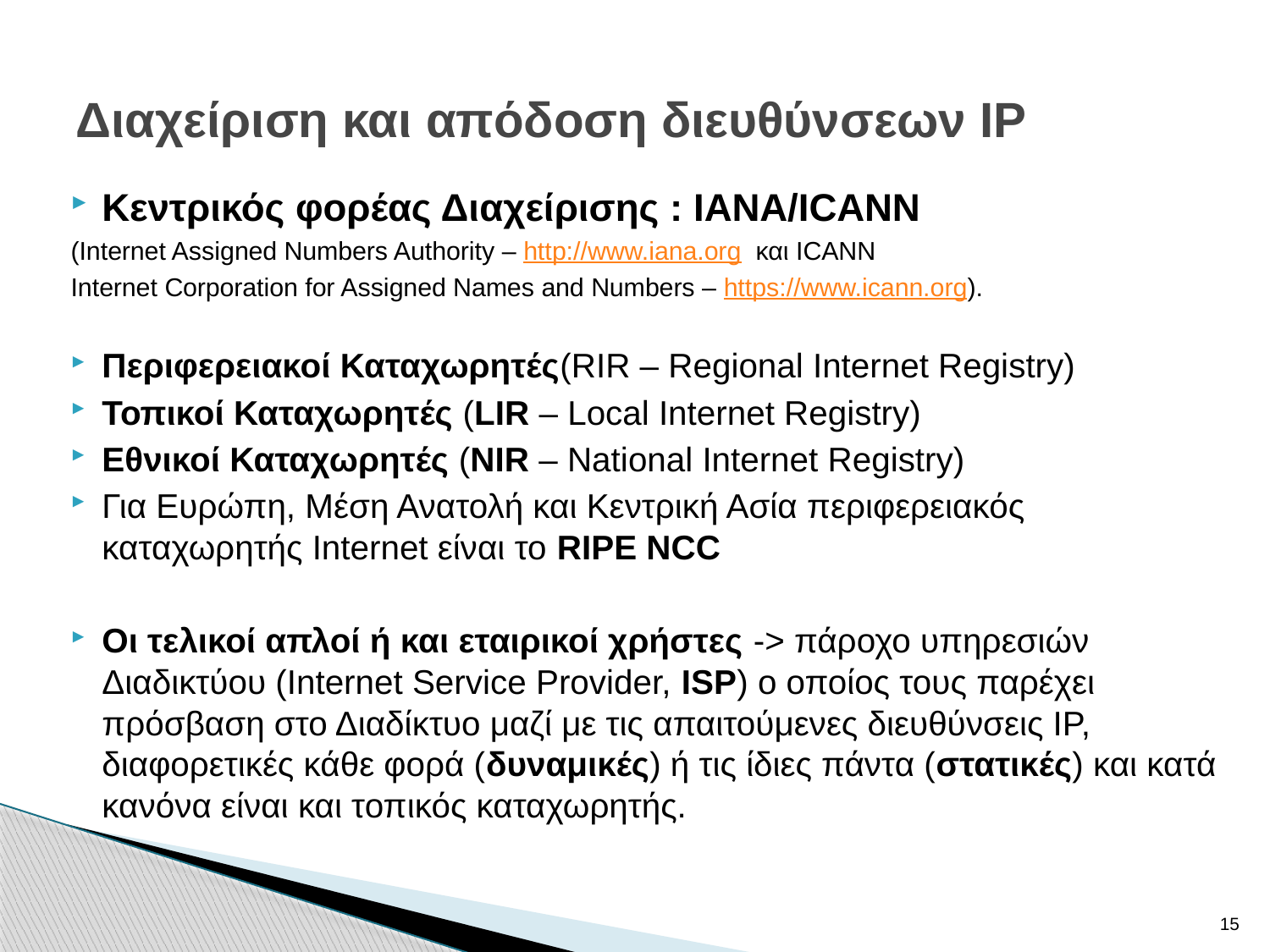

# Διαχείριση και απόδοση διευθύνσεων IP
Κεντρικός φορέας Διαχείρισης : IANA/ICANN
(Internet Assigned Numbers Authority – http://www.iana.org  και ICANN
Internet Corporation for Assigned Names and Numbers – https://www.icann.org).

Περιφερειακοί Καταχωρητές(RIR – Regional Internet Registry)
Τοπικοί Καταχωρητές (LIR – Local Internet Registry)
Εθνικοί Καταχωρητές (NIR – National Internet Registry)
Για Ευρώπη, Μέση Ανατολή και Κεντρική Ασία περιφερειακός καταχωρητής Internet είναι το RIPE NCC

Οι τελικοί απλοί ή και εταιρικοί χρήστες -> πάροχο υπηρεσιών Διαδικτύου (Internet Service Provider, ISP) ο οποίος τους παρέχει πρόσβαση στο Διαδίκτυο μαζί με τις απαιτούμενες διευθύνσεις IP, διαφορετικές κάθε φορά (δυναμικές) ή τις ίδιες πάντα (στατικές) και κατά κανόνα είναι και τοπικός καταχωρητής.

15